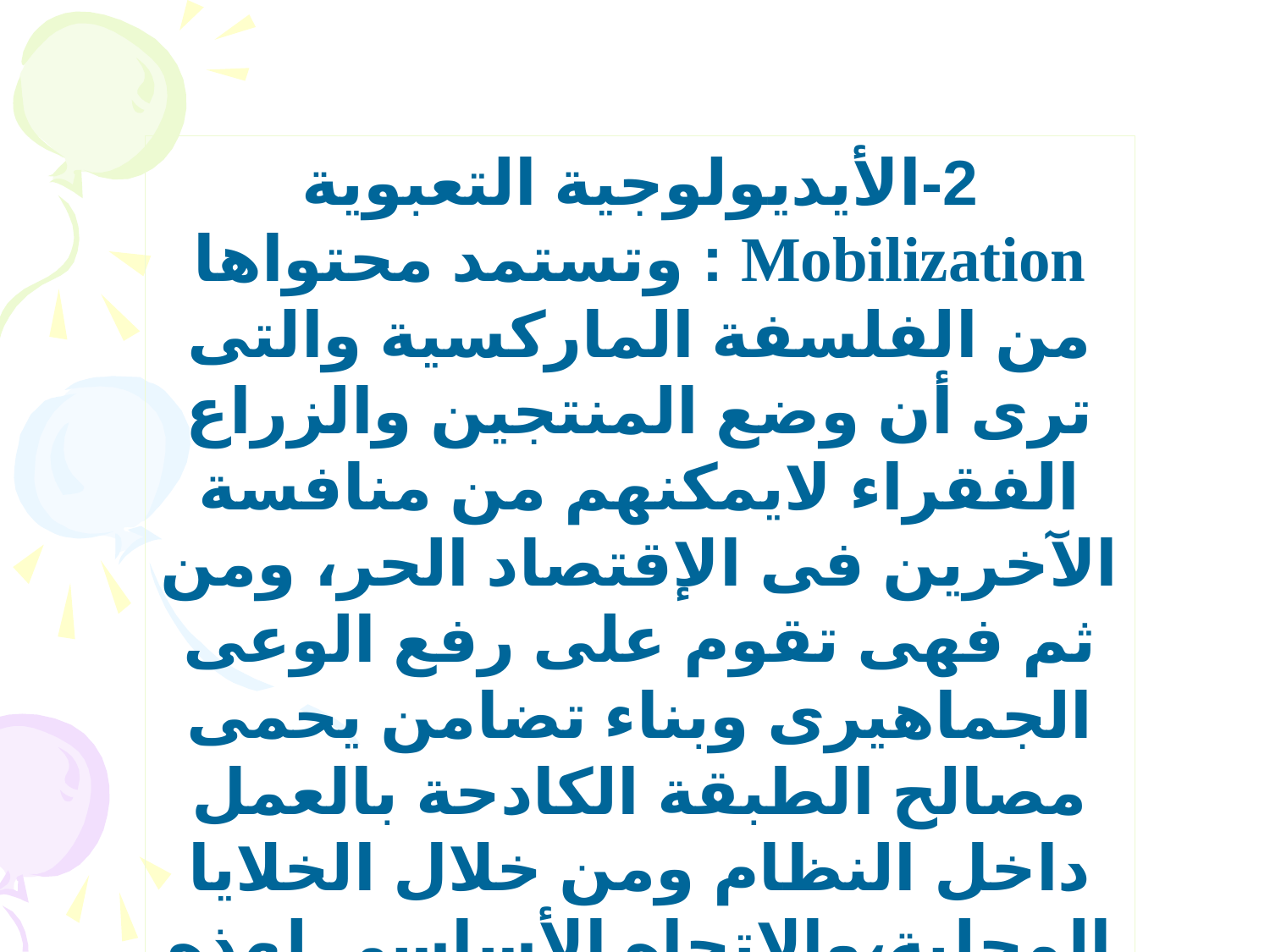

2-الأيديولوجية التعبوية Mobilization : وتستمد محتواها من الفلسفة الماركسية والتى ترى أن وضع المنتجين والزراع الفقراء لايمكنهم من منافسة الآخرين فى الإقتصاد الحر، ومن ثم فهى تقوم على رفع الوعى الجماهيرى وبناء تضامن يحمى مصالح الطبقة الكادحة بالعمل داخل النظام ومن خلال الخلايا المحلية،والإتجاه الأساسى لهذه الأيديولوجية من الداخل للخارج Inside-out .